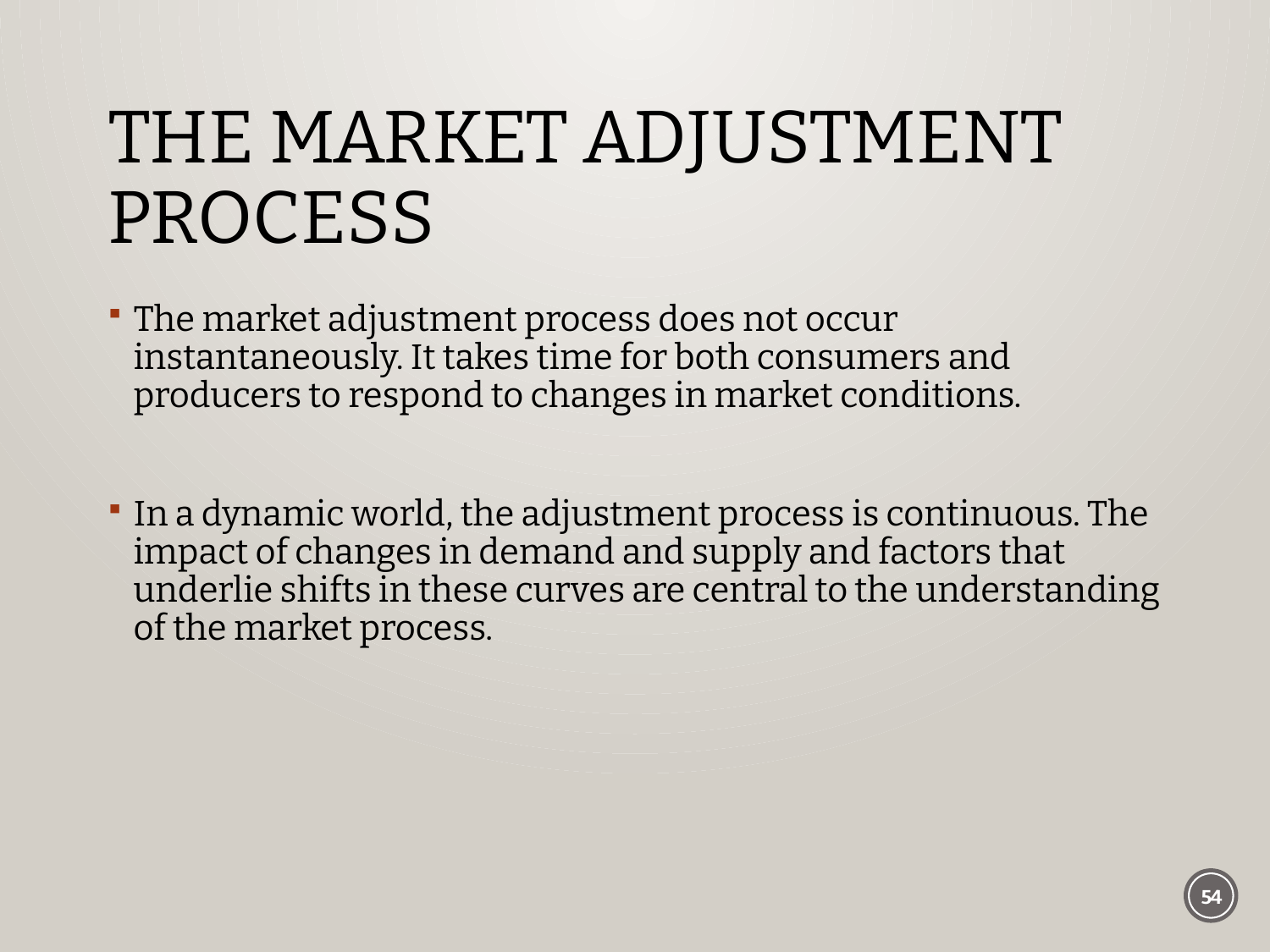

# The Market Adjustment Process
The market adjustment process does not occur instantaneously. It takes time for both consumers and producers to respond to changes in market conditions.

In a dynamic world, the adjustment process is continuous. The impact of changes in demand and supply and factors that underlie shifts in these curves are central to the understanding of the market process.
54